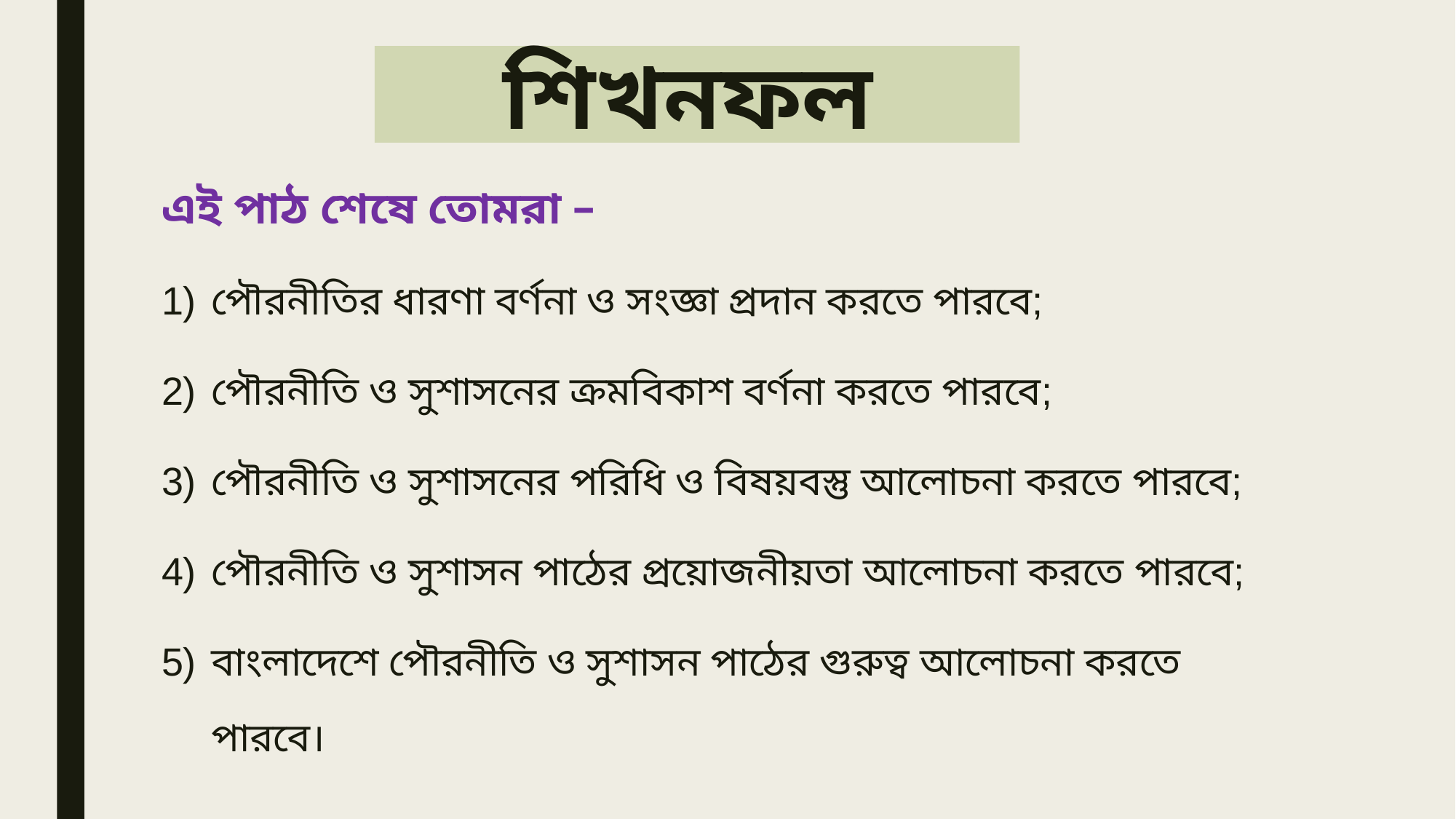

# শিখনফল
এই পাঠ শেষে তোমরা –
পৌরনীতির ধারণা বর্ণনা ও সংজ্ঞা প্রদান করতে পারবে;
পৌরনীতি ও সুশাসনের ক্রমবিকাশ বর্ণনা করতে পারবে;
পৌরনীতি ও সুশাসনের পরিধি ও বিষয়বস্তু আলোচনা করতে পারবে;
পৌরনীতি ও সুশাসন পাঠের প্রয়োজনীয়তা আলোচনা করতে পারবে;
বাংলাদেশে পৌরনীতি ও সুশাসন পাঠের গুরুত্ব আলোচনা করতে পারবে।